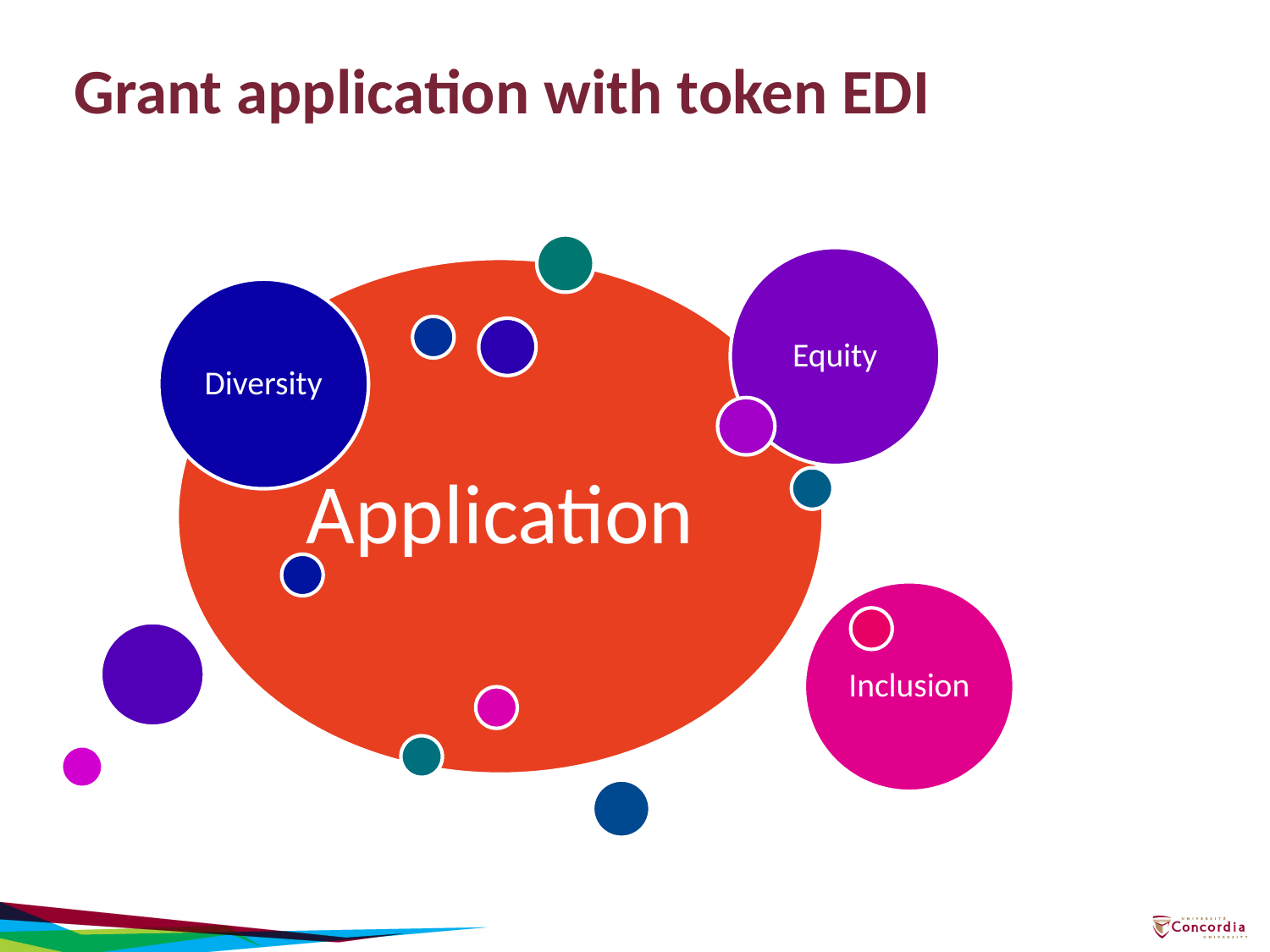

# Grant application with token EDI
Application
Diversity
Equity
Inclusion